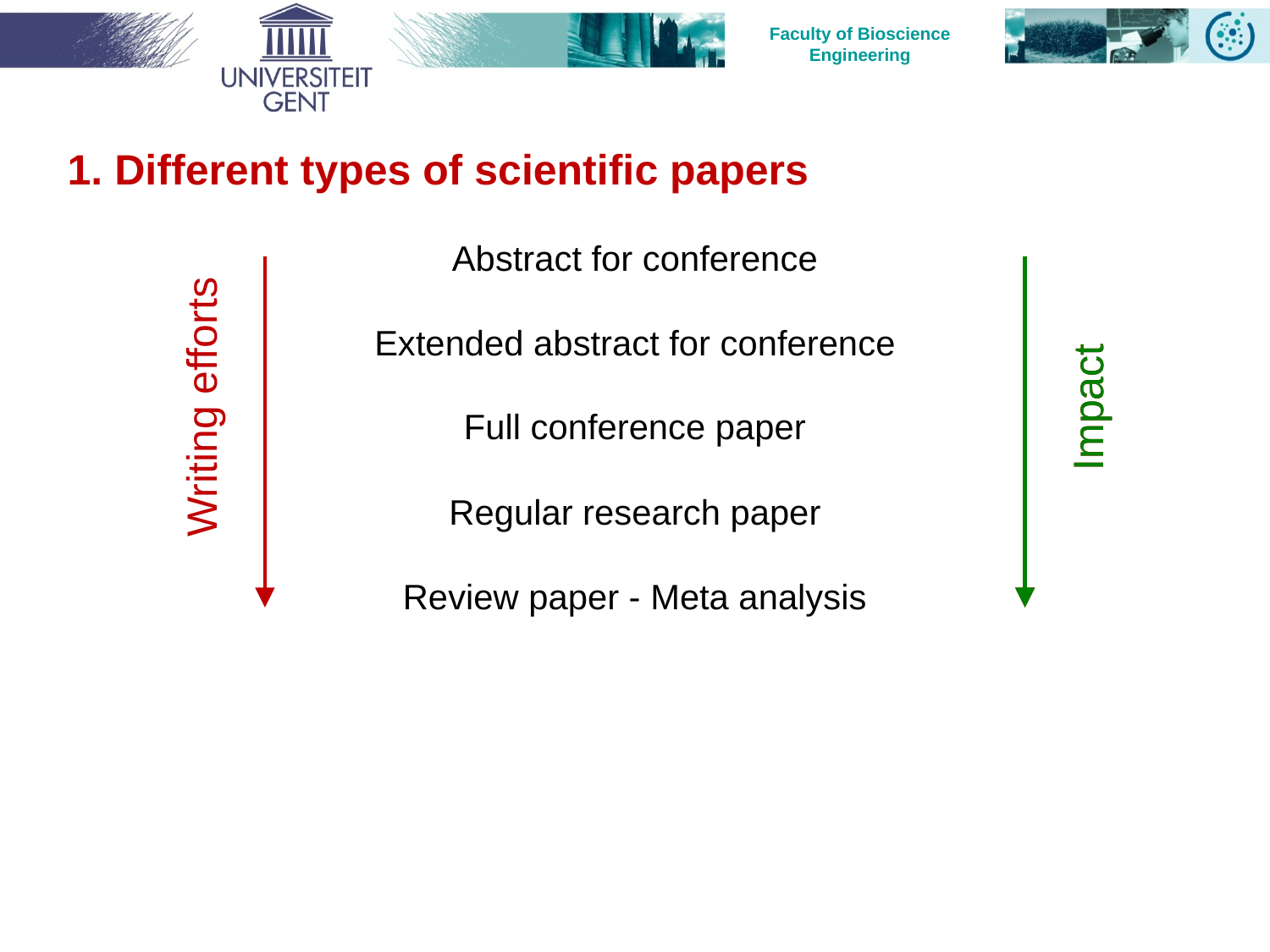

1. Different types of scientific papers

Abstract for conference

Extended abstract for conference

Full conference paper

Regular research paper

Review paper - Meta analysis
Writing efforts
Impact
Impact